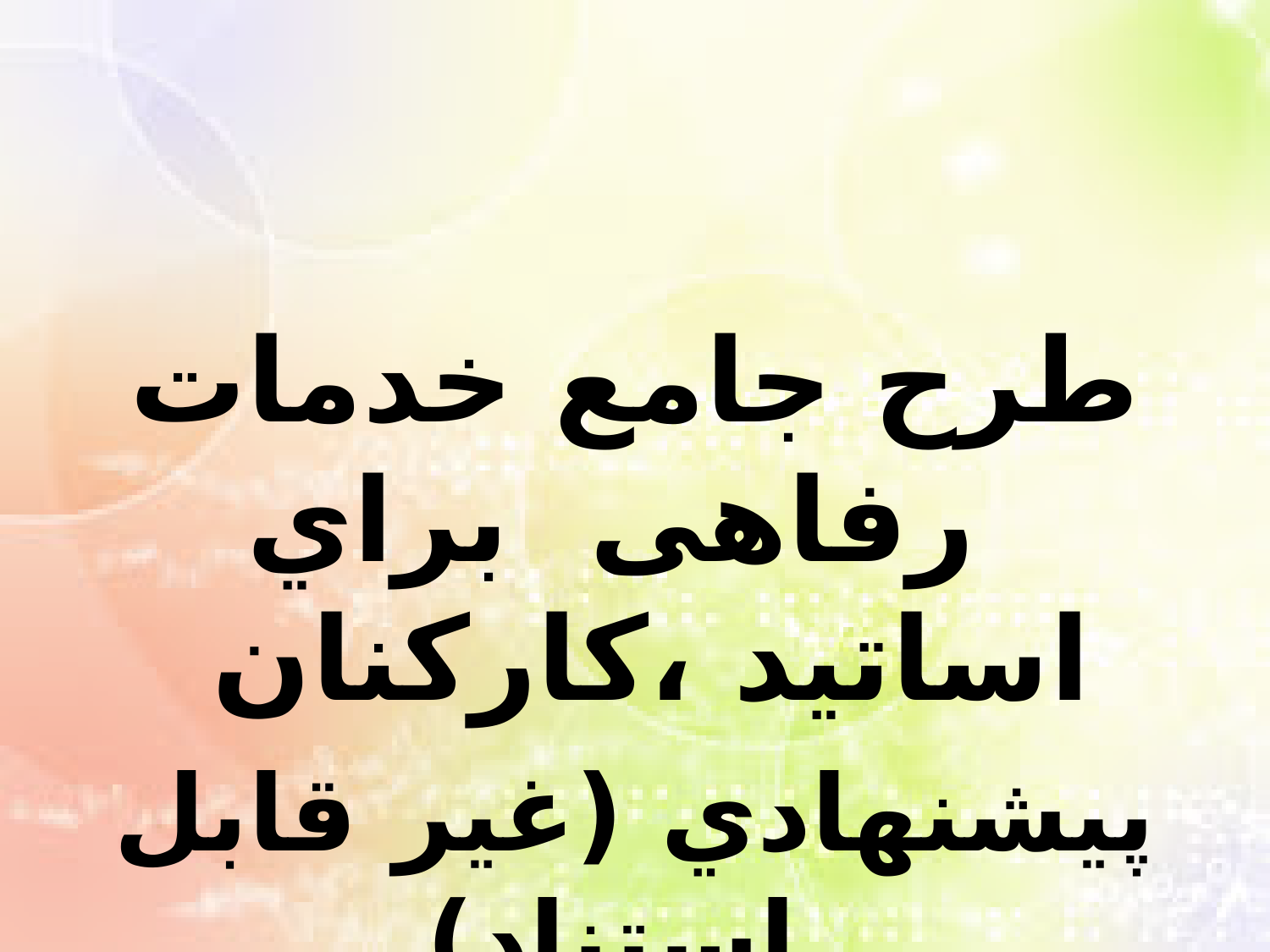

طرح جامع خدمات رفاهی  براي اساتيد ،كاركنان
پيشنهادي (غير قابل استناد)